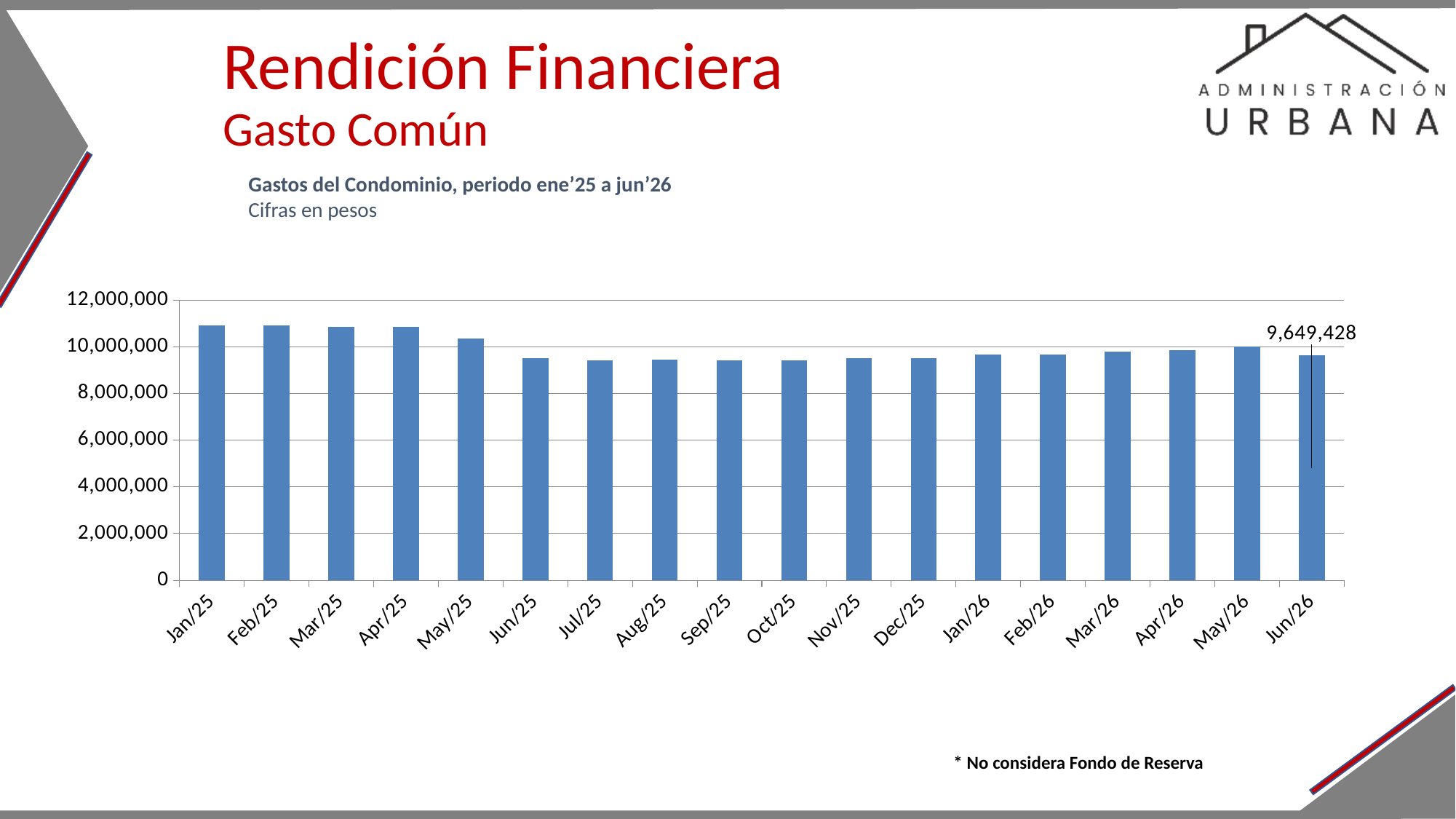

# Rendición Financiera Gasto Común
Gastos del Condominio, periodo ene’25 a jun’26
Cifras en pesos

### Chart

| Category |  |
|---|---|
| 45658 | 10923475.0 |
| 45689 | 10906593.0 |
| 45717 | 10849266.0 |
| 45748 | 10841916.0 |
| 45778 | 10353293.0 |
| 45809 | 9511711.0 |
| 45839 | 9419088.0 |
| 45870 | 9452711.0 |
| 45901 | 9410768.0 |
| 45931 | 9414655.0 |
| 45962 | 9507487.0 |
| 45992 | 9506162.0 |
| 46023 | 9676706.0 |
| 46054 | 9670039.0 |
| 46082 | 9794195.0 |
| 46113 | 9852671.0 |
| 46143 | 9999702.0 |
| 46174 | 9649428.0 |
* No considera Fondo de Reserva